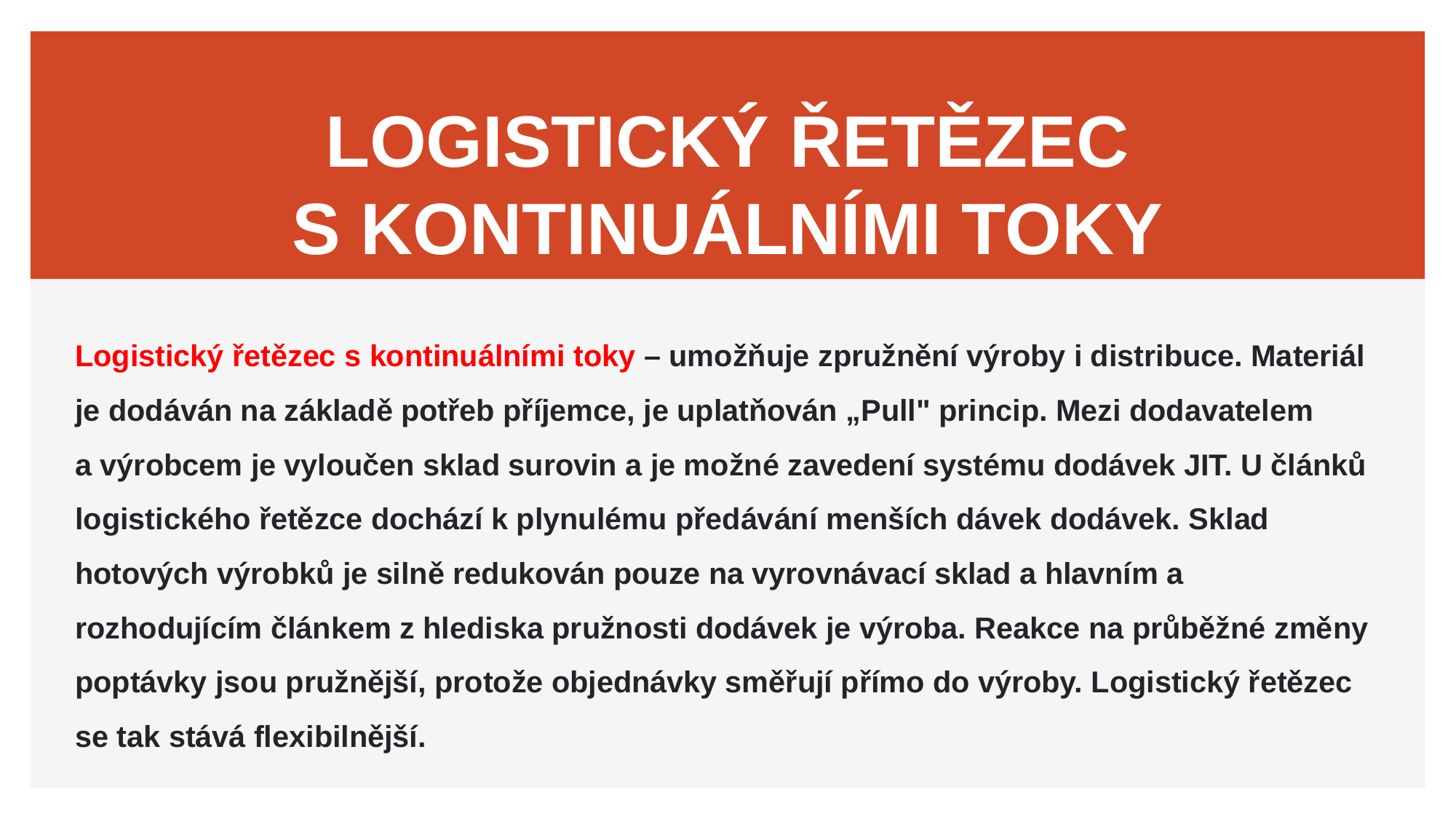

# LOGISTICKÝ ŘETĚZEC S KONTINUÁLNÍMI TOKY
Logistický řetězec s kontinuálními toky – umožňuje zpružnění výroby i distribuce. Materiál je dodáván na základě potřeb příjemce, je uplatňován „Pull" princip. Mezi dodavatelem
a výrobcem je vyloučen sklad surovin a je možné zavedení systému dodávek JIT. U článků logistického řetězce dochází k plynulému předávání menších dávek dodávek. Sklad hotových výrobků je silně redukován pouze na vyrovnávací sklad a hlavním a rozhodujícím článkem z hlediska pružnosti dodávek je výroba. Reakce na průběžné změny poptávky jsou pružnější, protože objednávky směřují přímo do výroby. Logistický řetězec se tak stává flexibilnější.